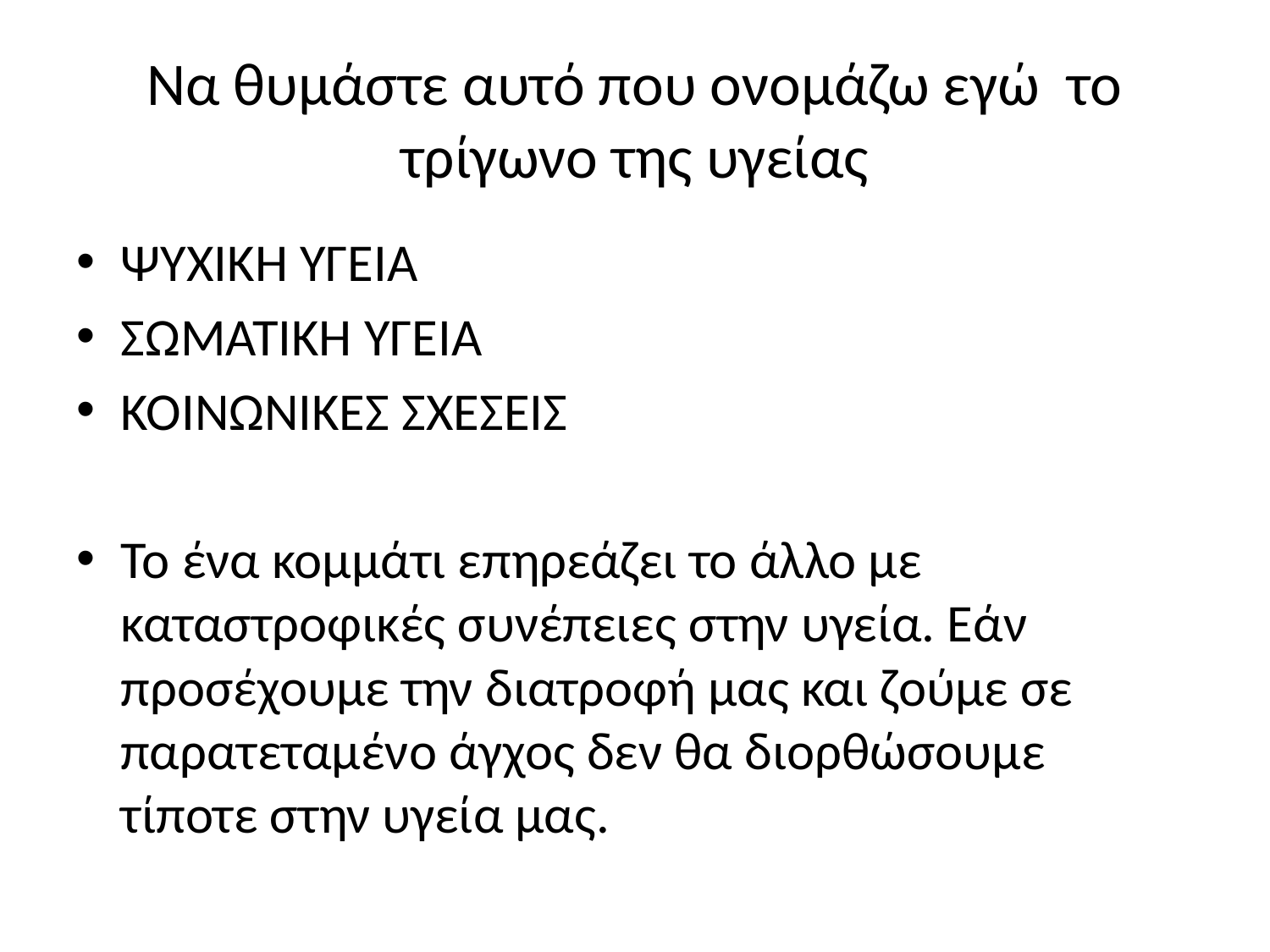

# Να θυμάστε αυτό που ονομάζω εγώ  το τρίγωνο της υγείας
ΨΥΧΙΚΗ ΥΓΕΙΑ
ΣΩΜΑΤΙΚΗ ΥΓΕΙΑ
ΚΟΙΝΩΝΙΚΕΣ ΣΧΕΣΕΙΣ

Το ένα κομμάτι επηρεάζει το άλλο με καταστροφικές συνέπειες στην υγεία. Εάν προσέχουμε την διατροφή μας και ζούμε σε παρατεταμένο άγχος δεν θα διορθώσουμε τίποτε στην υγεία μας.